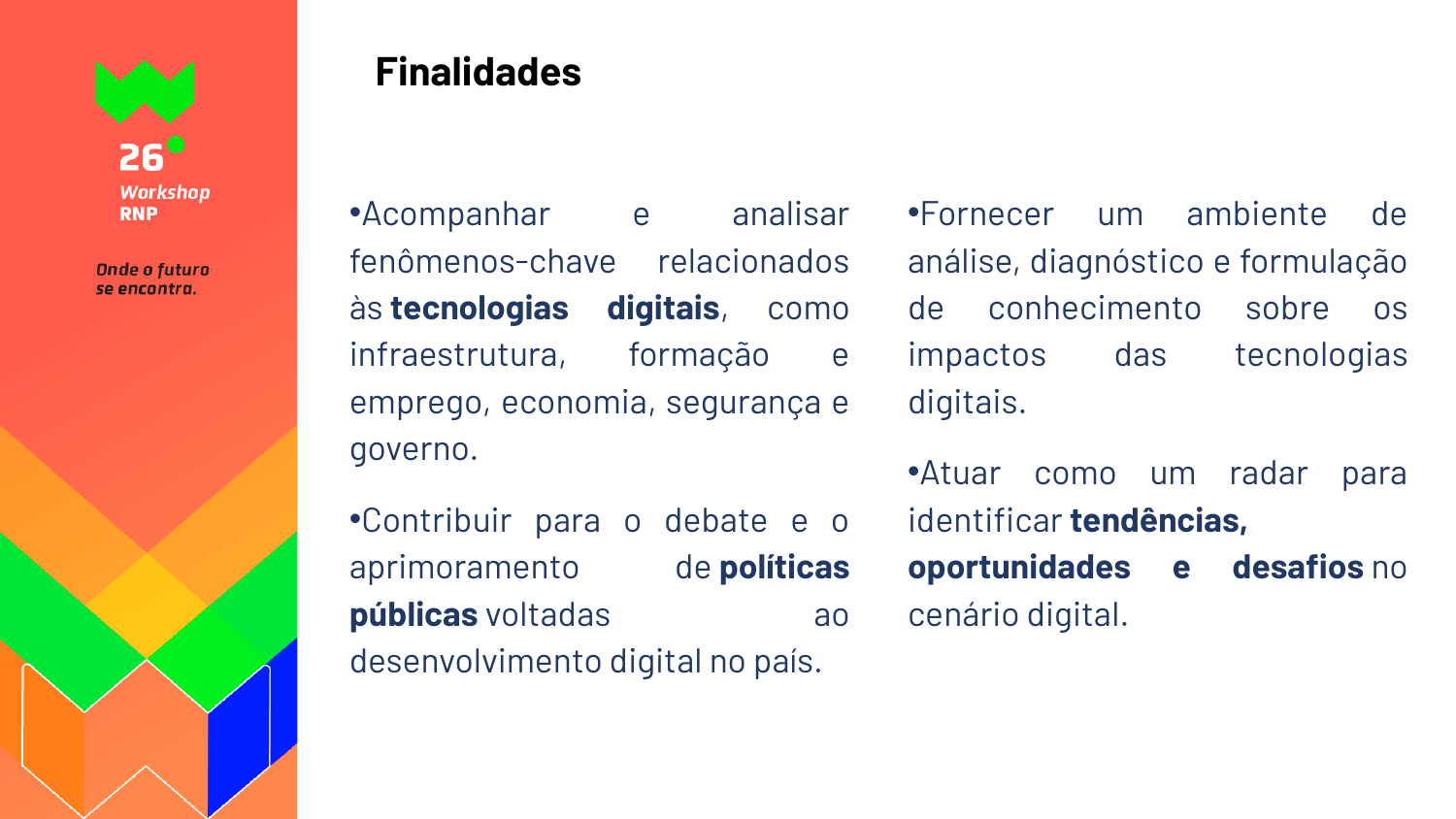

# Finalidades
Acompanhar e analisar fenômenos-chave relacionados às tecnologias digitais, como infraestrutura, formação e emprego, economia, segurança e governo.
Contribuir para o debate e o aprimoramento de políticas públicas voltadas ao desenvolvimento digital no país.
Fornecer um ambiente de análise, diagnóstico e formulação de conhecimento sobre os impactos das tecnologias digitais.
Atuar como um radar para identificar tendências, oportunidades e desafios no cenário digital.